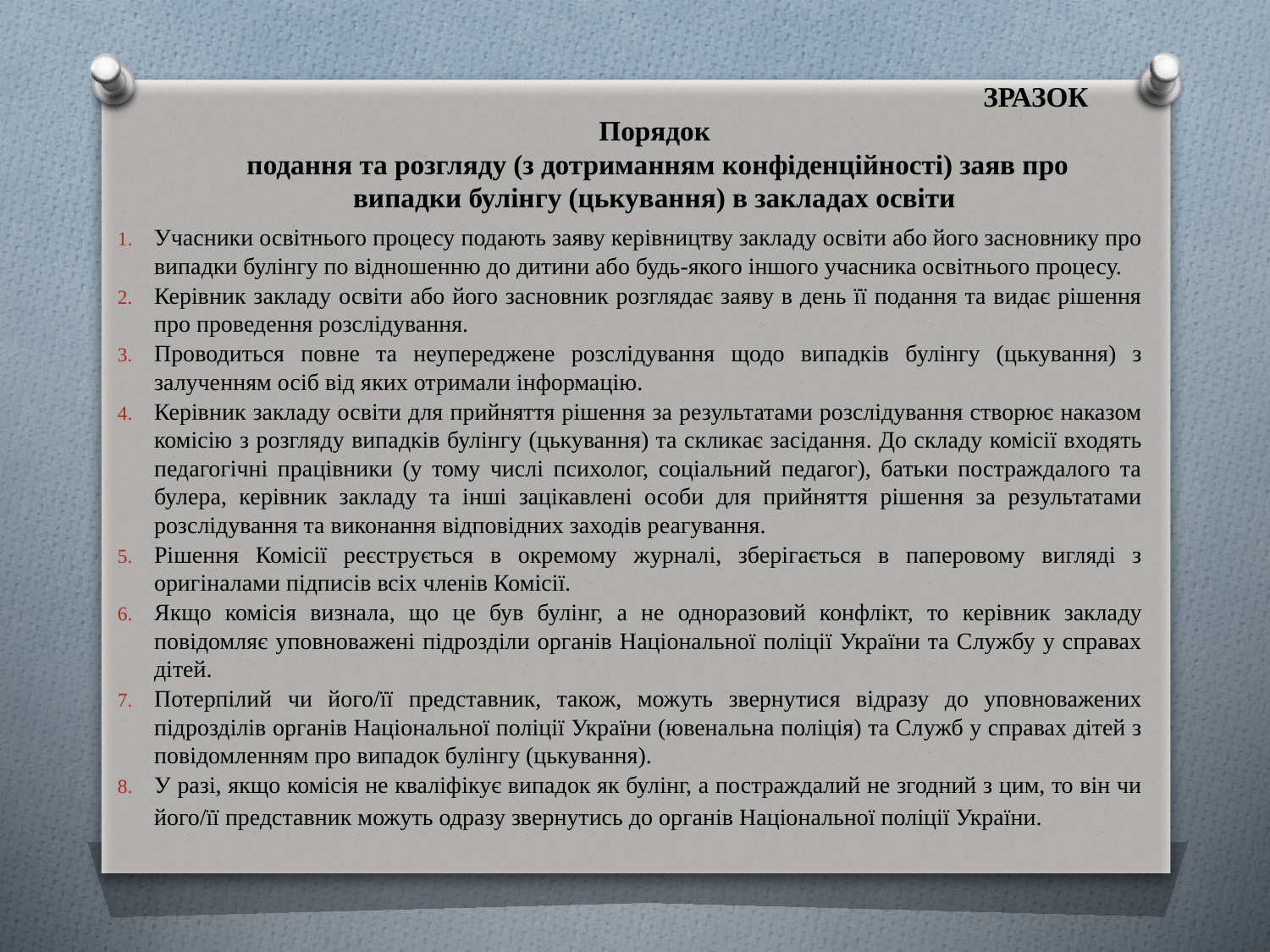

# ЗРАЗОК Порядок подання та розгляду (з дотриманням конфіденційності) заяв про випадки булінгу (цькування) в закладах освіти
Учасники освітнього процесу подають заяву керівництву закладу освіти або його засновнику про випадки булінгу по відношенню до дитини або будь-якого іншого учасника освітнього процесу.
Керівник закладу освіти або його засновник розглядає заяву в день її подання та видає рішення про проведення розслідування.
Проводиться повне та неупереджене розслідування щодо випадків булінгу (цькування) з залученням осіб від яких отримали інформацію.
Керівник закладу освіти для прийняття рішення за результатами розслідування створює наказом комісію з розгляду випадків булінгу (цькування) та скликає засідання. До складу комісії входять педагогічні працівники (у тому числі психолог, соціальний педагог), батьки постраждалого та булера, керівник закладу та інші зацікавлені особи для прийняття рішення за результатами розслідування та виконання відповідних заходів реагування.
Рішення Комісії реєструється в окремому журналі, зберігається в паперовому вигляді з оригіналами підписів всіх членів Комісії.
Якщо комісія визнала, що це був булінг, а не одноразовий конфлікт, то керівник закладу повідомляє уповноважені підрозділи органів Національної поліції України та Службу у справах дітей.
Потерпілий чи його/її представник, також, можуть звернутися відразу до уповноважених підрозділів органів Національної поліції України (ювенальна поліція) та Служб у справах дітей з повідомленням про випадок булінгу (цькування).
У разі, якщо комісія не кваліфікує випадок як булінг, а постраждалий не згодний з цим, то він чи його/її представник можуть одразу звернутись до органів Національної поліції України.